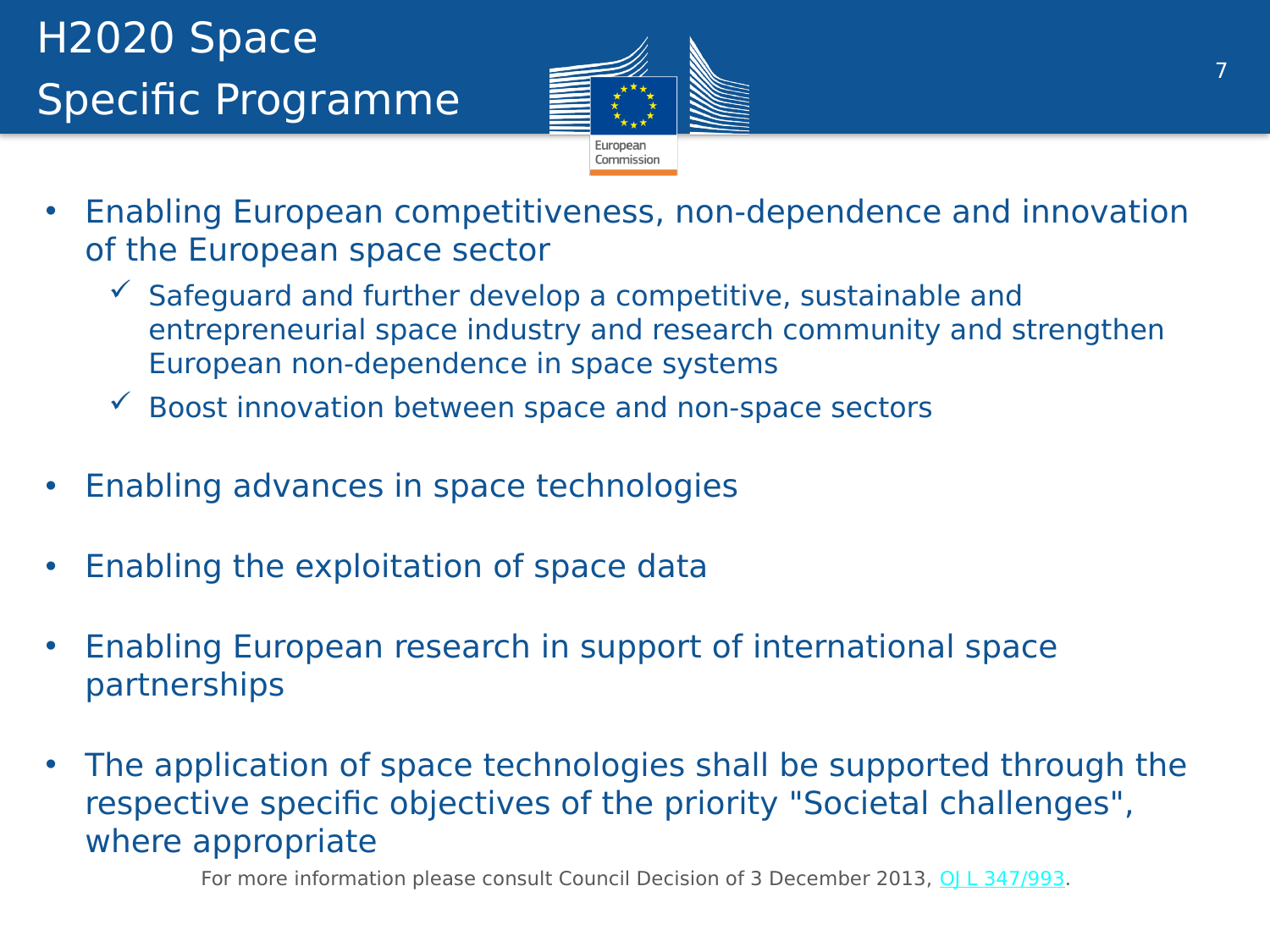

H2020 Space
Specific Programme
Enabling European competitiveness, non-dependence and innovation of the European space sector
Safeguard and further develop a competitive, sustainable and entrepreneurial space industry and research community and strengthen European non-dependence in space systems
Boost innovation between space and non-space sectors
Enabling advances in space technologies
Enabling the exploitation of space data
Enabling European research in support of international space partnerships
The application of space technologies shall be supported through the respective specific objectives of the priority "Societal challenges", where appropriate
For more information please consult Council Decision of 3 December 2013, OJ L 347/993.